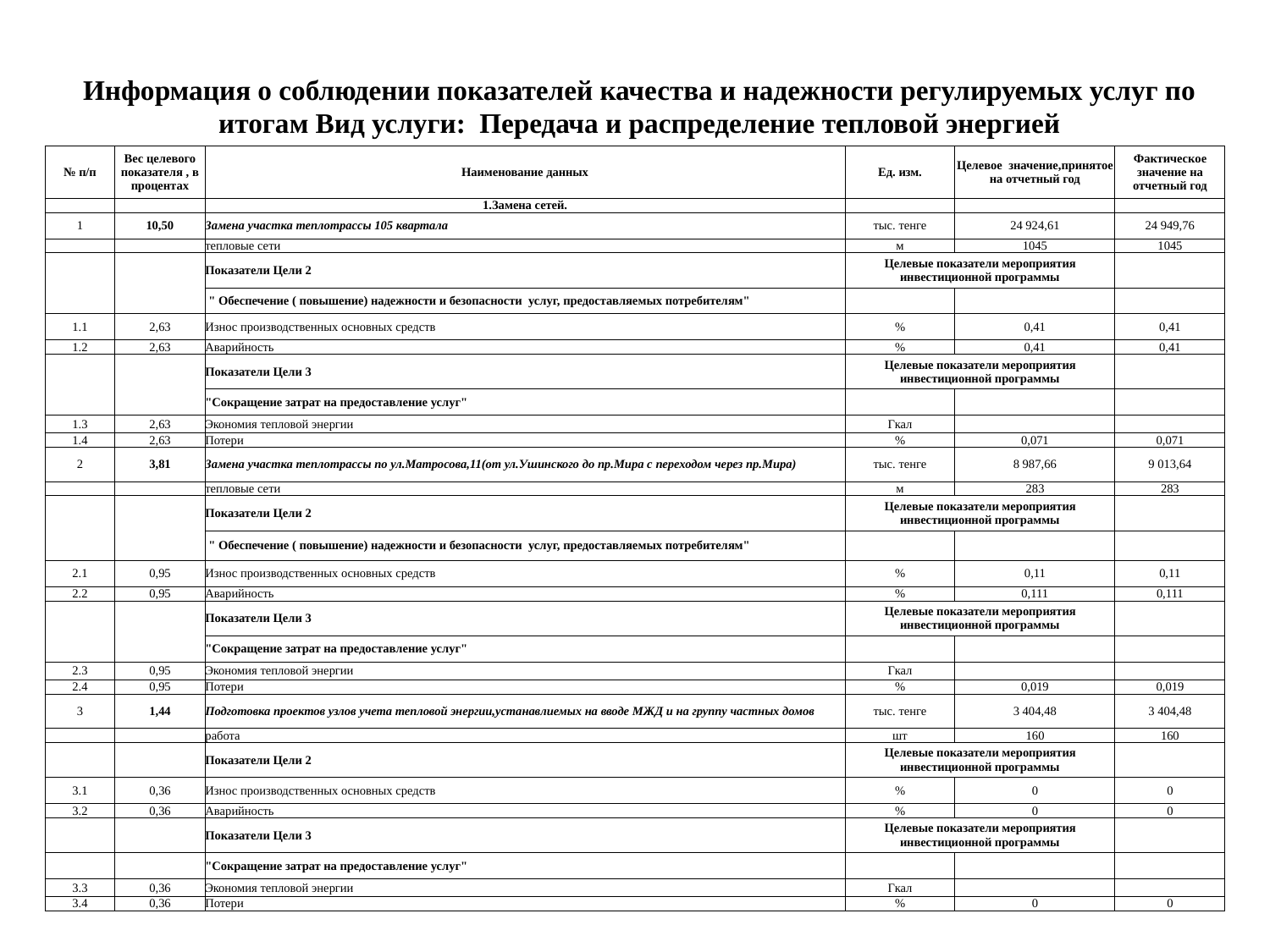

# Информация о соблюдении показателей качества и надежности регулируемых услуг по итогам Вид услуги:  Передача и распределение тепловой энергией
| № п/п | Вес целевого показателя , в процентах | Наименование данных | Ед. изм. | Целевое значение,принятое на отчетный год | Фактическое значение на отчетный год |
| --- | --- | --- | --- | --- | --- |
|  |  | 1.Замена сетей. |  |  |  |
| 1 | 10,50 | Замена участка теплотрассы 105 квартала | тыс. тенге | 24 924,61 | 24 949,76 |
|  |  | тепловые сети | м | 1045 | 1045 |
|  |  | Показатели Цели 2 | Целевые показатели мероприятия инвестиционной программы |  |  |
|  |  | " Обеспечение ( повышение) надежности и безопасности услуг, предоставляемых потребителям" |  |  |  |
| 1.1 | 2,63 | Износ производственных основных средств | % | 0,41 | 0,41 |
| 1.2 | 2,63 | Аварийность | % | 0,41 | 0,41 |
|  |  | Показатели Цели 3 | Целевые показатели мероприятия инвестиционной программы |  |  |
|  |  | "Сокращение затрат на предоставление услуг" |  |  |  |
| 1.3 | 2,63 | Экономия тепловой энергии | Гкал |  |  |
| 1.4 | 2,63 | Потери | % | 0,071 | 0,071 |
| 2 | 3,81 | Замена участка теплотрассы по ул.Матросова,11(от ул.Ушинского до пр.Мира с переходом через пр.Мира) | тыс. тенге | 8 987,66 | 9 013,64 |
|  |  | тепловые сети | м | 283 | 283 |
|  |  | Показатели Цели 2 | Целевые показатели мероприятия инвестиционной программы |  |  |
|  |  | " Обеспечение ( повышение) надежности и безопасности услуг, предоставляемых потребителям" |  |  |  |
| 2.1 | 0,95 | Износ производственных основных средств | % | 0,11 | 0,11 |
| 2.2 | 0,95 | Аварийность | % | 0,111 | 0,111 |
|  |  | Показатели Цели 3 | Целевые показатели мероприятия инвестиционной программы |  |  |
|  |  | "Сокращение затрат на предоставление услуг" |  |  |  |
| 2.3 | 0,95 | Экономия тепловой энергии | Гкал |  |  |
| 2.4 | 0,95 | Потери | % | 0,019 | 0,019 |
| 3 | 1,44 | Подготовка проектов узлов учета тепловой энергии,устанавлиемых на вводе МЖД и на группу частных домов | тыс. тенге | 3 404,48 | 3 404,48 |
|  |  | работа | шт | 160 | 160 |
|  |  | Показатели Цели 2 | Целевые показатели мероприятия инвестиционной программы |  |  |
| 3.1 | 0,36 | Износ производственных основных средств | % | 0 | 0 |
| 3.2 | 0,36 | Аварийность | % | 0 | 0 |
|  |  | Показатели Цели 3 | Целевые показатели мероприятия инвестиционной программы |  |  |
|  |  | "Сокращение затрат на предоставление услуг" |  |  |  |
| 3.3 | 0,36 | Экономия тепловой энергии | Гкал |  |  |
| 3.4 | 0,36 | Потери | % | 0 | 0 |